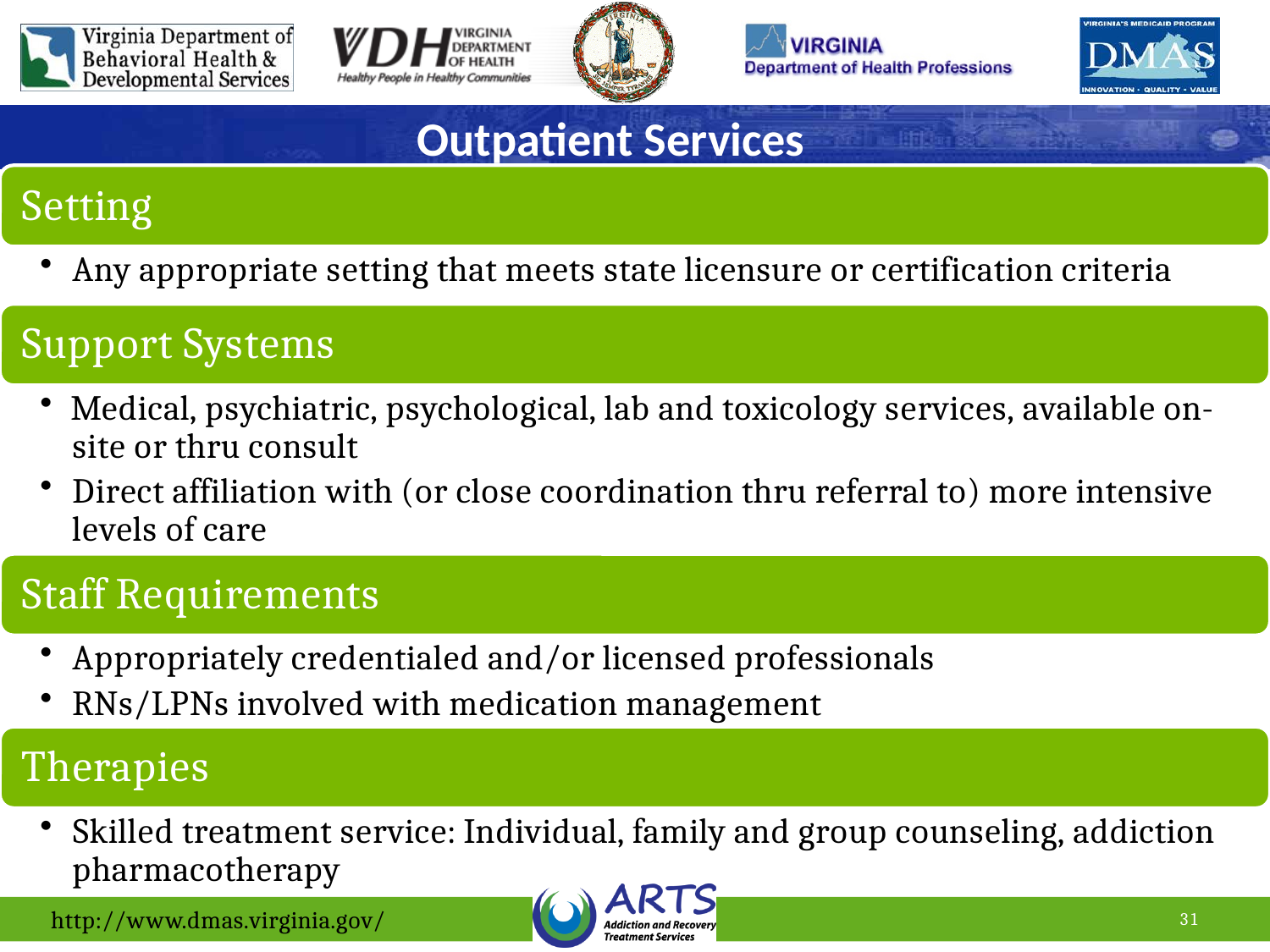

# Outpatient Services
Setting
Any appropriate setting that meets state licensure or certification criteria
Support Systems
Medical, psychiatric, psychological, lab and toxicology services, available on-site or thru consult
Direct affiliation with (or close coordination thru referral to) more intensive levels of care
Staff Requirements
Appropriately credentialed and/or licensed professionals
RNs/LPNs involved with medication management
Therapies
Skilled treatment service: Individual, family and group counseling, addiction pharmacotherapy